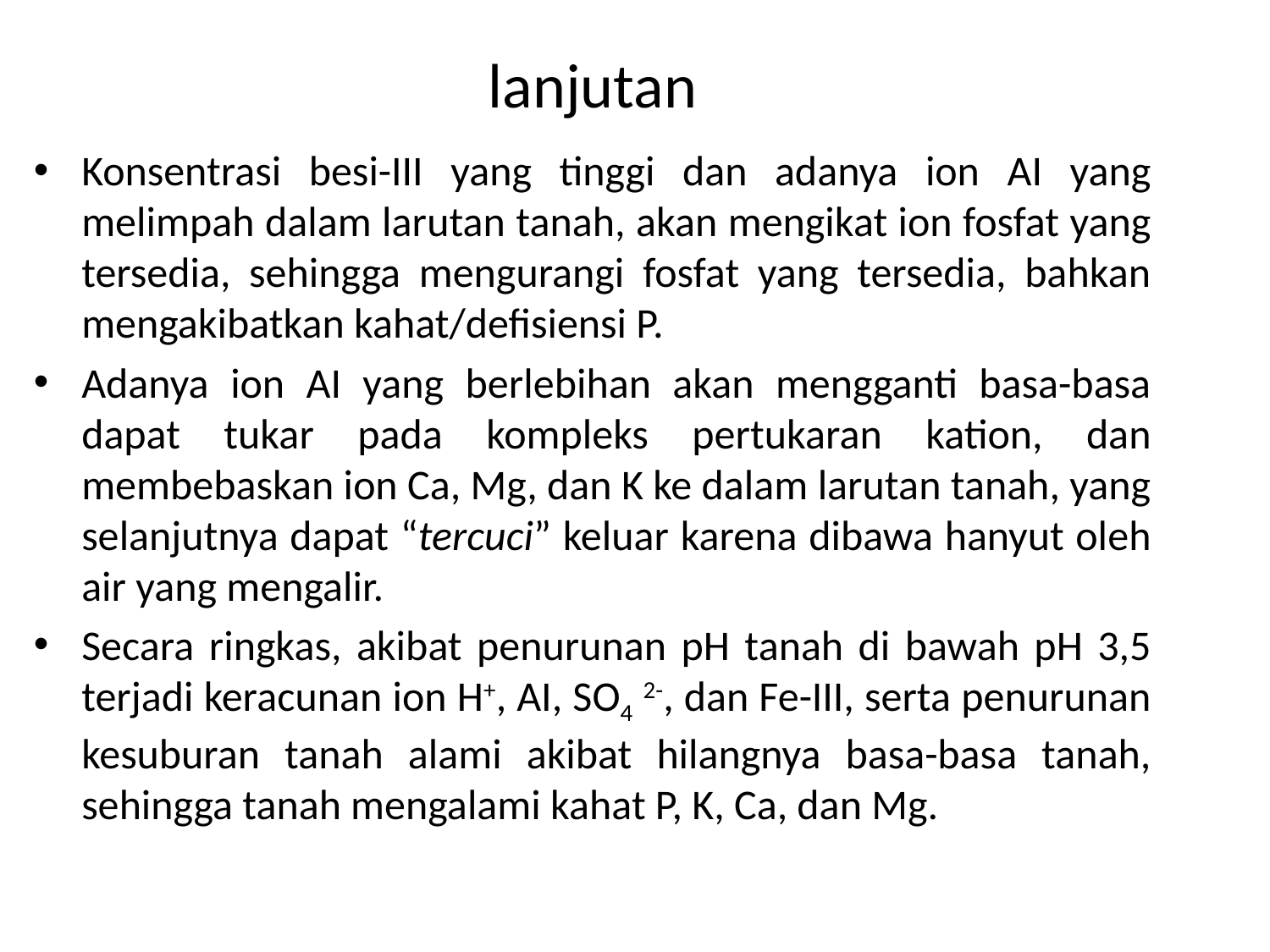

# lanjutan
Konsentrasi besi-III yang tinggi dan adanya ion AI yang melimpah dalam larutan tanah, akan mengikat ion fosfat yang tersedia, sehingga mengurangi fosfat yang tersedia, bahkan mengakibatkan kahat/defisiensi P.
Adanya ion AI yang berlebihan akan mengganti basa-basa dapat tukar pada kompleks pertukaran kation, dan membebaskan ion Ca, Mg, dan K ke dalam larutan tanah, yang selanjutnya dapat “tercuci” keluar karena dibawa hanyut oleh air yang mengalir.
Secara ringkas, akibat penurunan pH tanah di bawah pH 3,5 terjadi keracunan ion H+, AI, SO4 2-, dan Fe-III, serta penurunan kesuburan tanah alami akibat hilangnya basa-basa tanah, sehingga tanah mengalami kahat P, K, Ca, dan Mg.